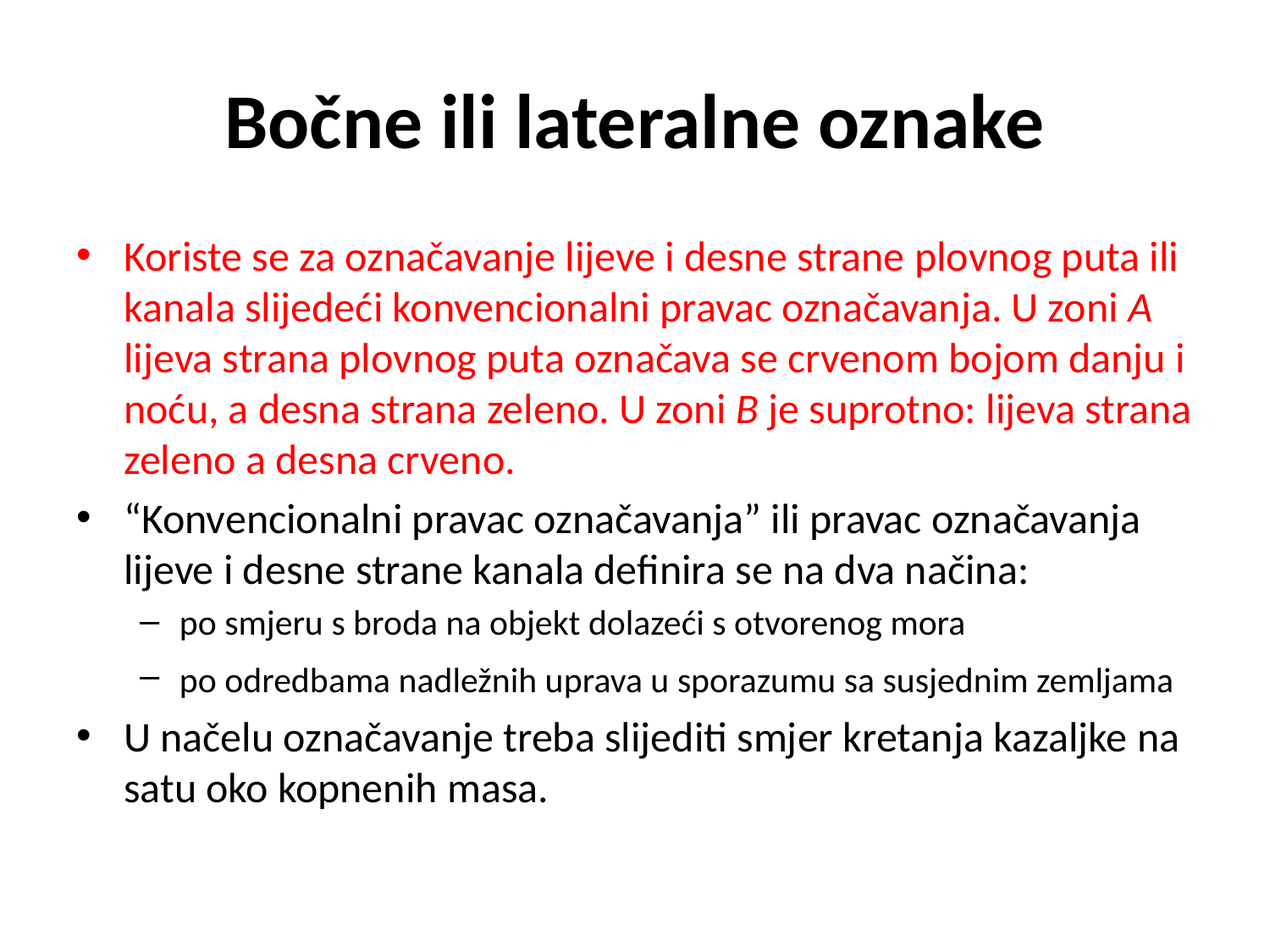

# Bočne ili lateralne oznake
Koriste se za označavanje lijeve i desne strane plovnog puta ili kanala slijedeći konvencionalni pravac označavanja. U zoni A lijeva strana plovnog puta označava se crvenom bojom danju i noću, a desna strana zeleno. U zoni B je suprotno: lijeva strana zeleno a desna crveno.
“Konvencionalni pravac označavanja” ili pravac označavanja lijeve i desne strane kanala definira se na dva načina:
po smjeru s broda na objekt dolazeći s otvorenog mora
po odredbama nadležnih uprava u sporazumu sa susjednim zemljama
U načelu označavanje treba slijediti smjer kretanja kazaljke na satu oko kopnenih masa.